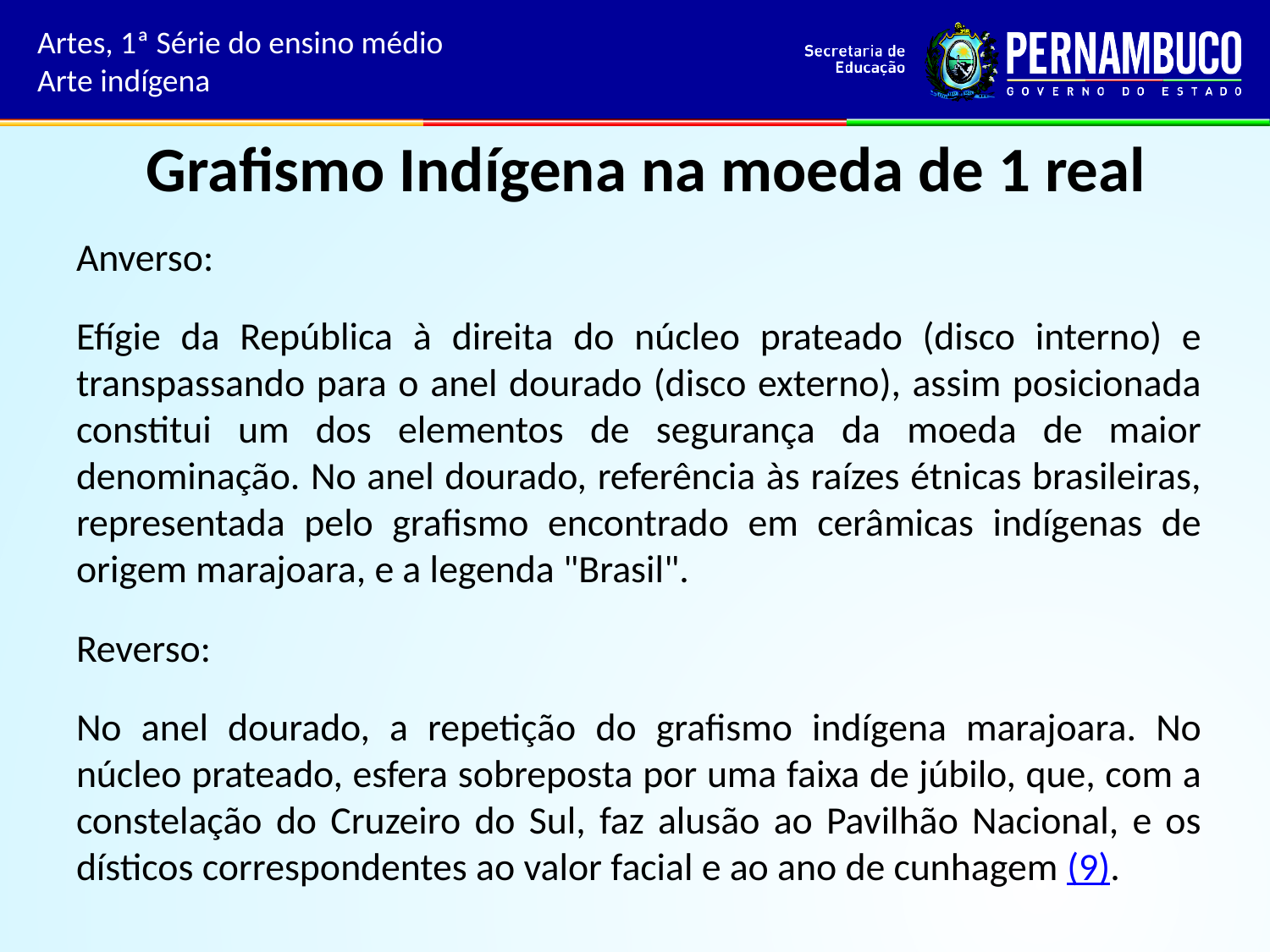

Artes, 1ª Série do ensino médio
Arte indígena
# Grafismo Indígena na moeda de 1 real
Anverso:

Efígie da República à direita do núcleo prateado (disco interno) e transpassando para o anel dourado (disco externo), assim posicionada constitui um dos elementos de segurança da moeda de maior denominação. No anel dourado, referência às raízes étnicas brasileiras, representada pelo grafismo encontrado em cerâmicas indígenas de origem marajoara, e a legenda "Brasil".

Reverso:

No anel dourado, a repetição do grafismo indígena marajoara. No núcleo prateado, esfera sobreposta por uma faixa de júbilo, que, com a constelação do Cruzeiro do Sul, faz alusão ao Pavilhão Nacional, e os dísticos correspondentes ao valor facial e ao ano de cunhagem (9).